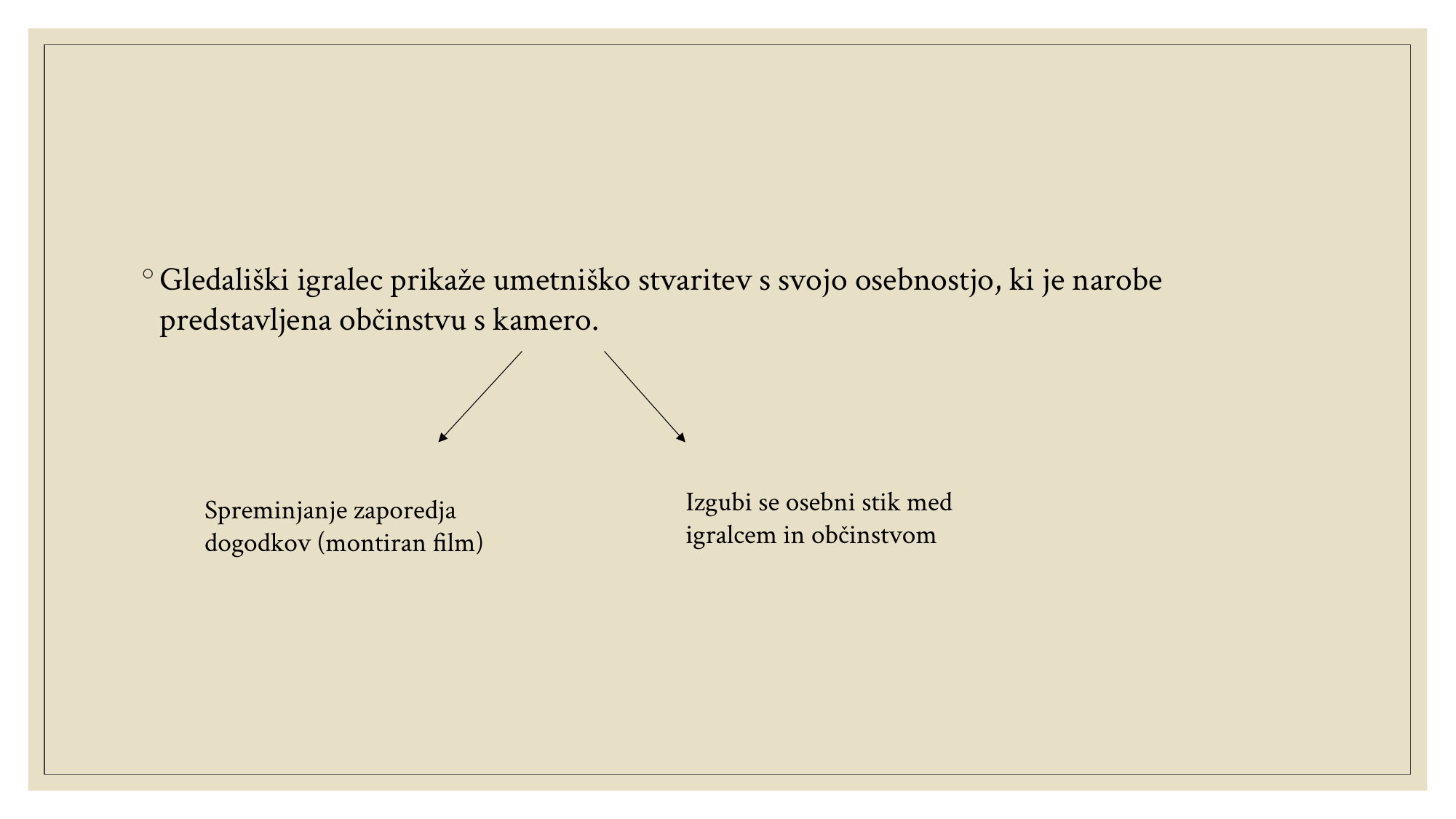

#
Gledališki igralec prikaže umetniško stvaritev s svojo osebnostjo, ki je narobe predstavljena občinstvu s kamero.

Izgubi se osebni stik med igralcem in občinstvom
Spreminjanje zaporedja dogodkov (montiran film)